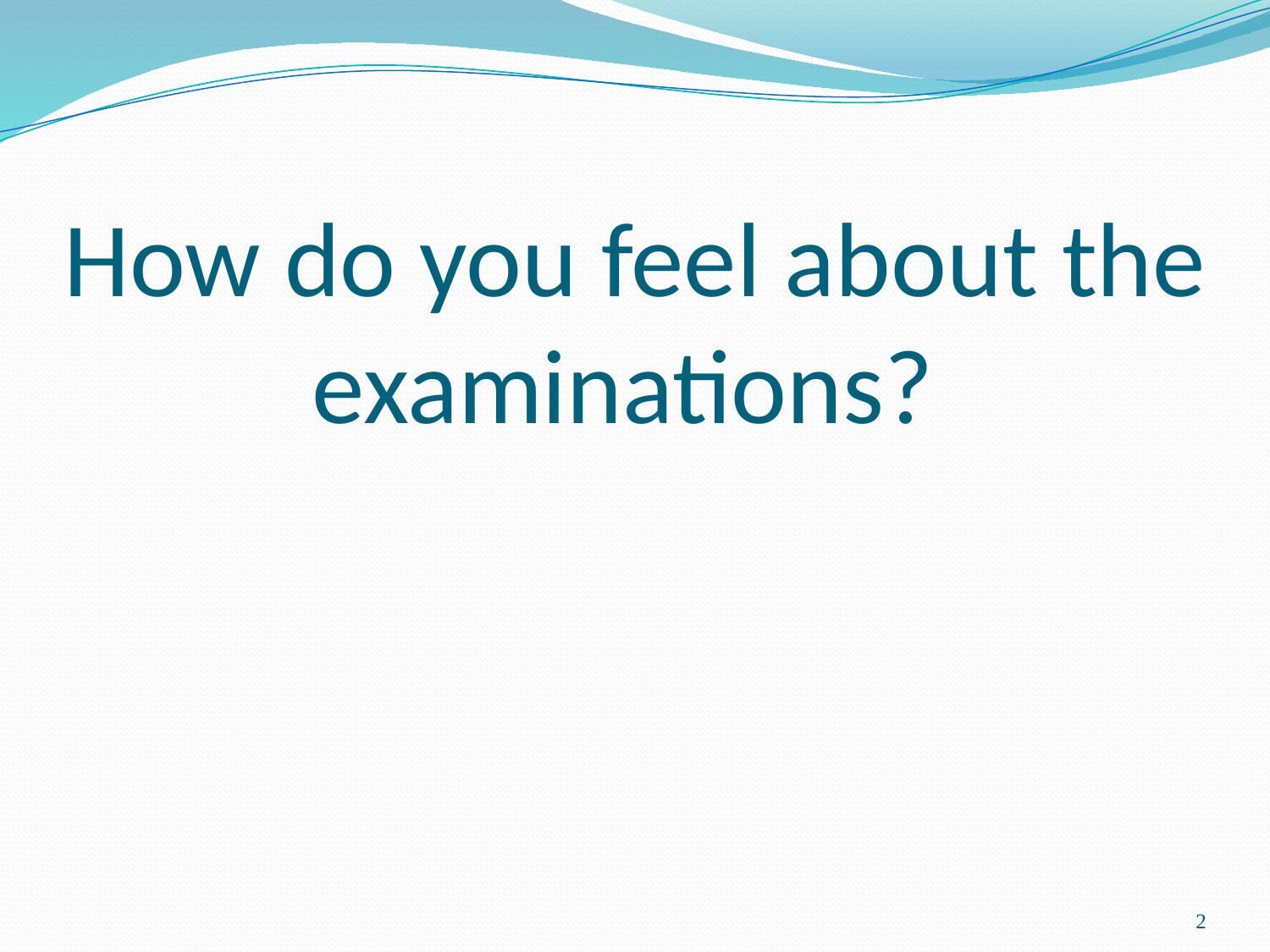

# How do you feel about the examinations?
2